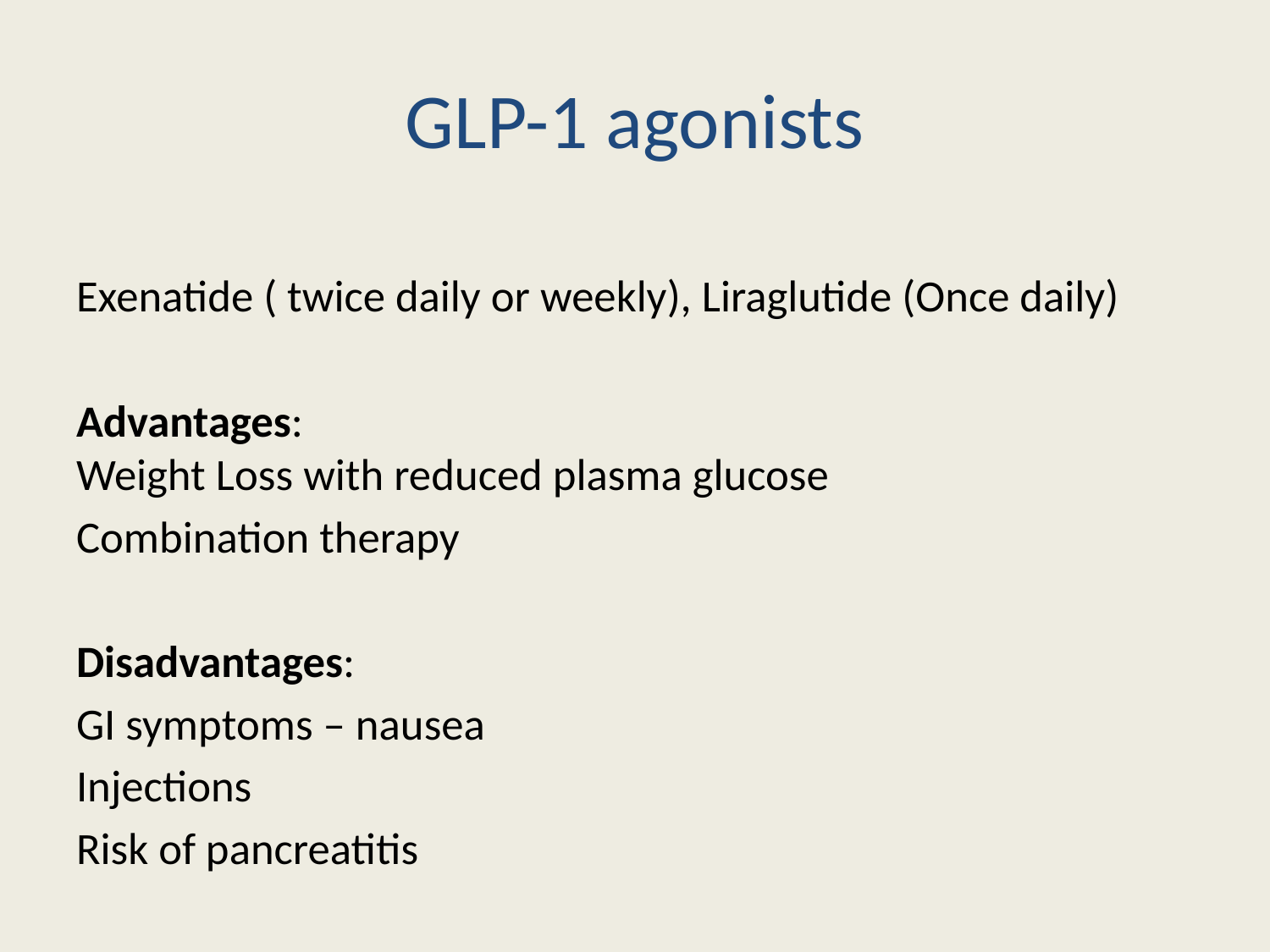

# GLP-1 agonists
Exenatide ( twice daily or weekly), Liraglutide (Once daily)

Advantages:
Weight Loss with reduced plasma glucose
Combination therapy

Disadvantages:
GI symptoms – nausea
Injections
Risk of pancreatitis